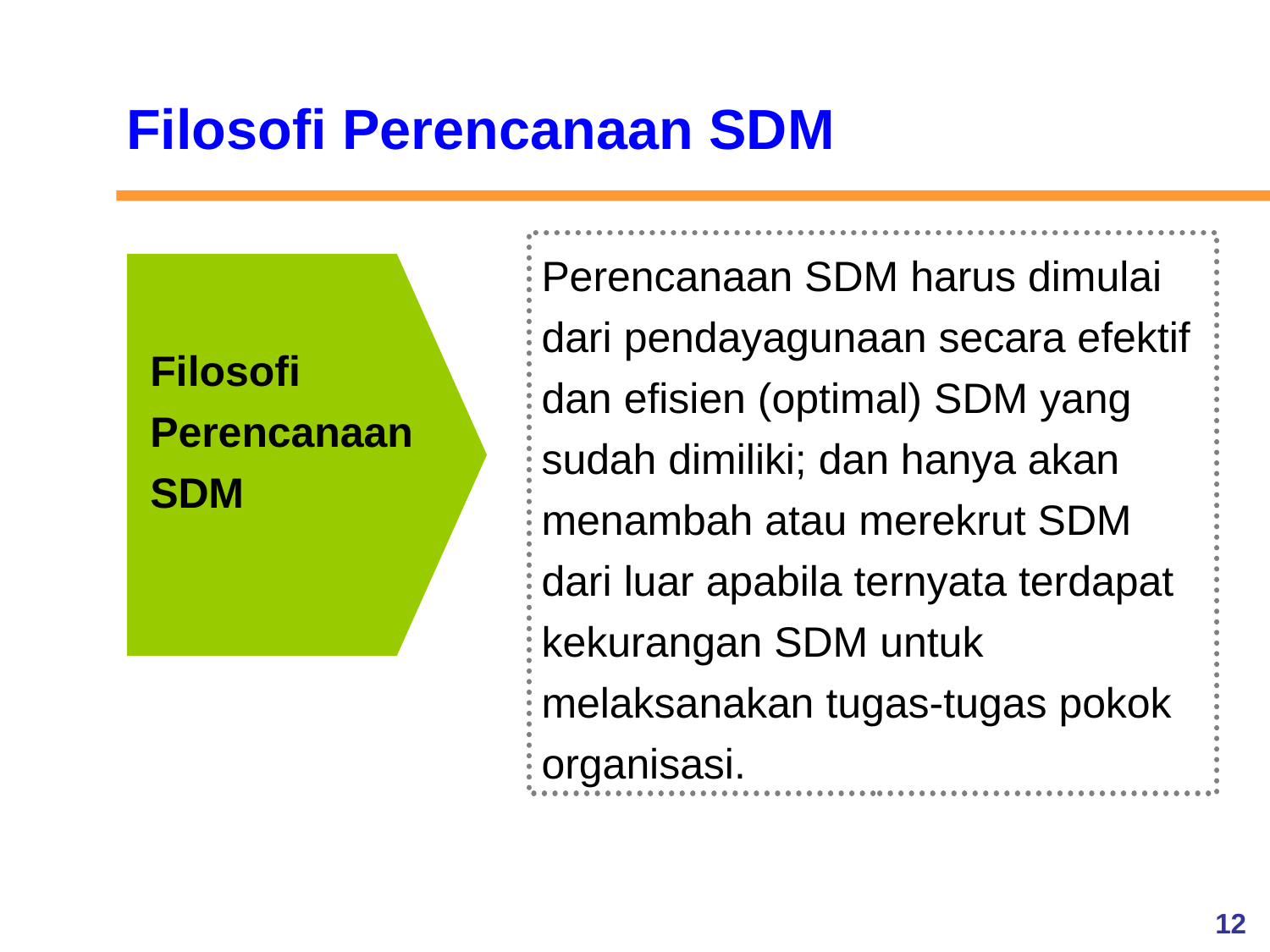

Filosofi Perencanaan SDM
Perencanaan SDM harus dimulai dari pendayagunaan secara efektif dan efisien (optimal) SDM yang sudah dimiliki; dan hanya akan menambah atau merekrut SDM dari luar apabila ternyata terdapat kekurangan SDM untuk melaksanakan tugas-tugas pokok organisasi.

Filosofi Perencanaan SDM